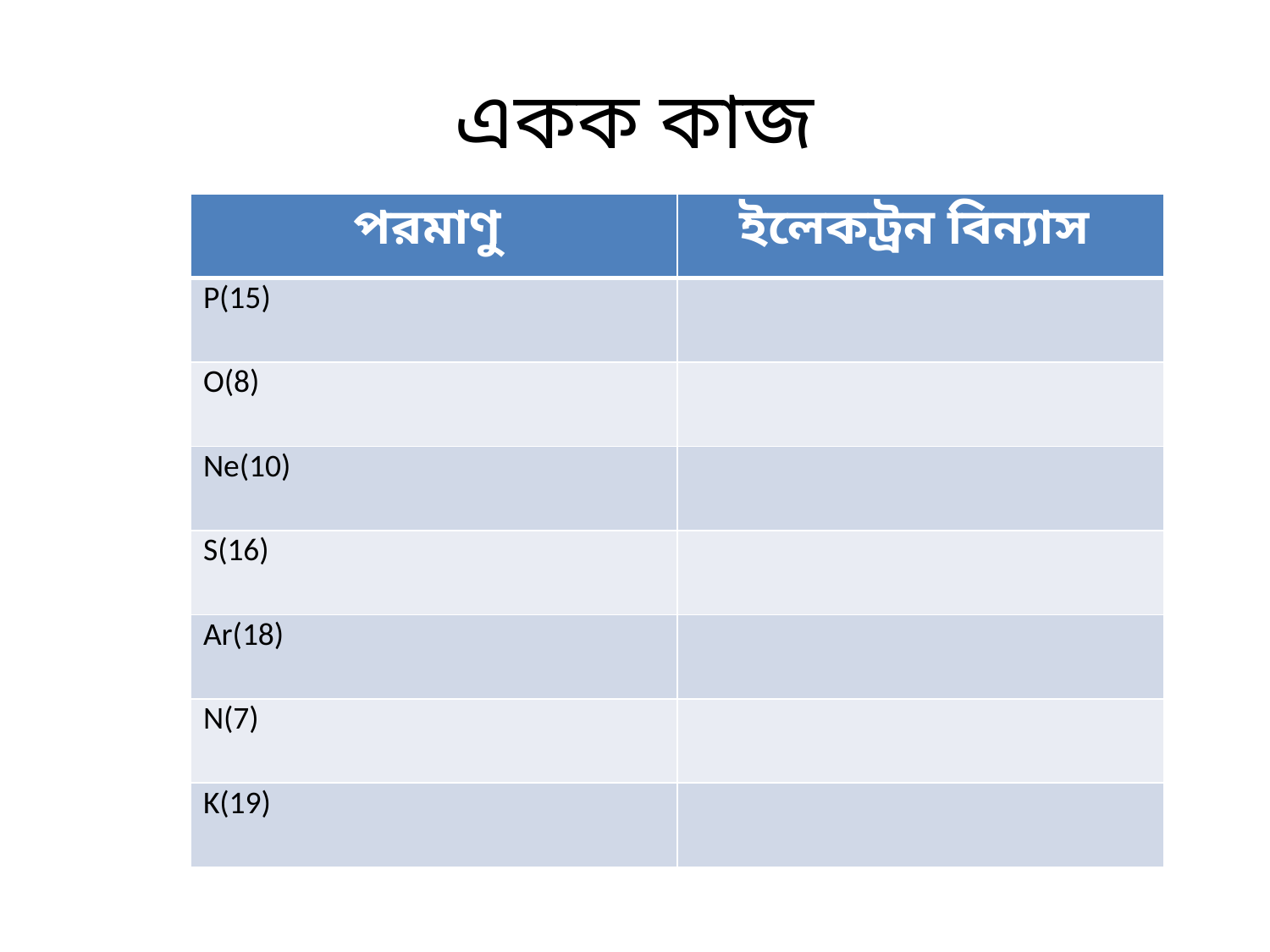

# একক কাজ
| পরমাণু | ইলেকট্রন বিন্যাস |
| --- | --- |
| P(15) |  |
| O(8) |  |
| Ne(10) |  |
| S(16) |  |
| Ar(18) |  |
| N(7) |  |
| K(19) |  |